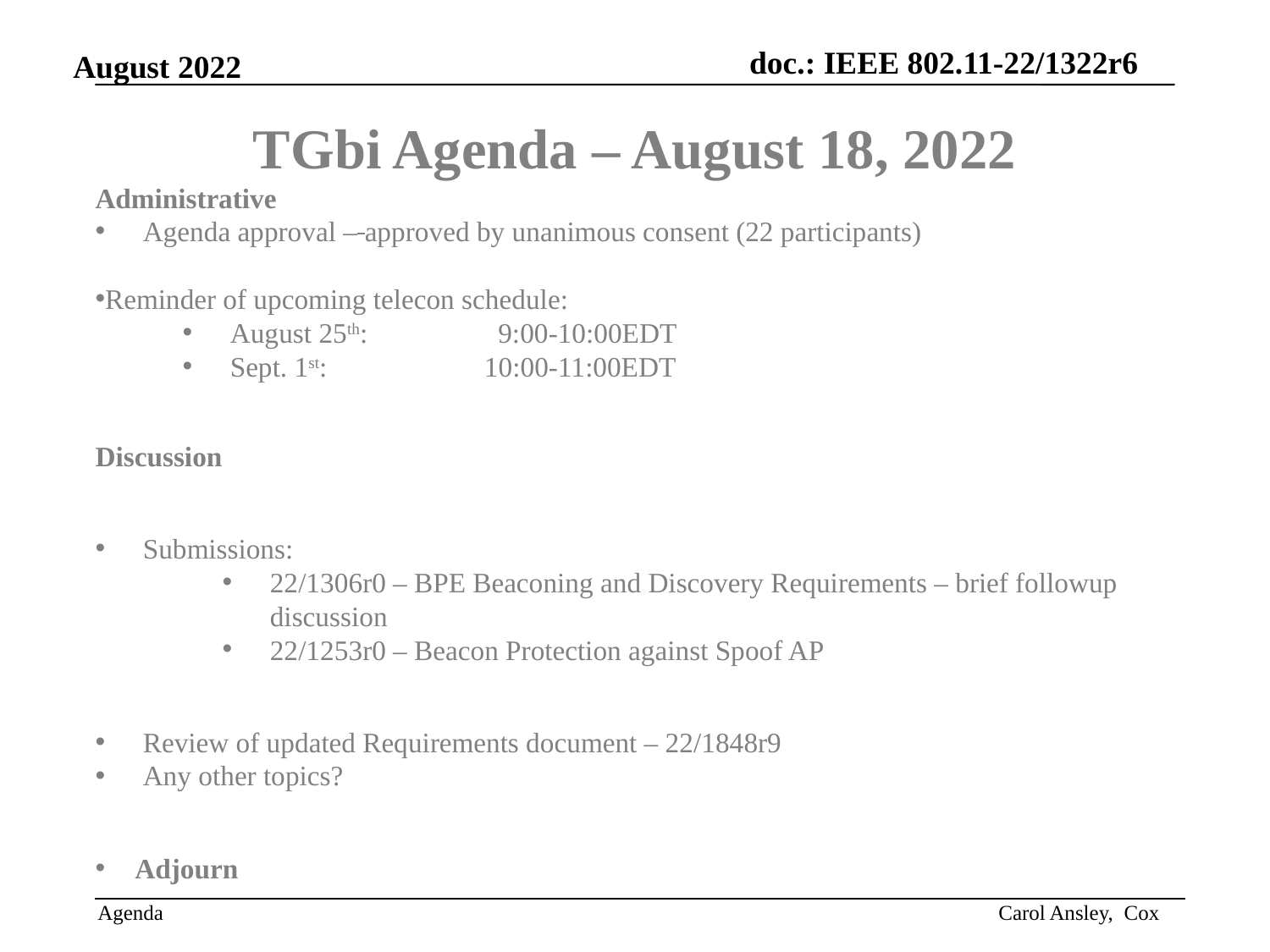

# TGbi Agenda – August 18, 2022
Administrative
Agenda approval – approved by unanimous consent (22 participants)

Reminder of upcoming telecon schedule:
August 25th: 	  9:00-10:00EDT
Sept. 1st: 		10:00-11:00EDT

Discussion

Submissions:
22/1306r0 – BPE Beaconing and Discovery Requirements – brief followup discussion
22/1253r0 – Beacon Protection against Spoof AP

Review of updated Requirements document – 22/1848r9
Any other topics?

Adjourn